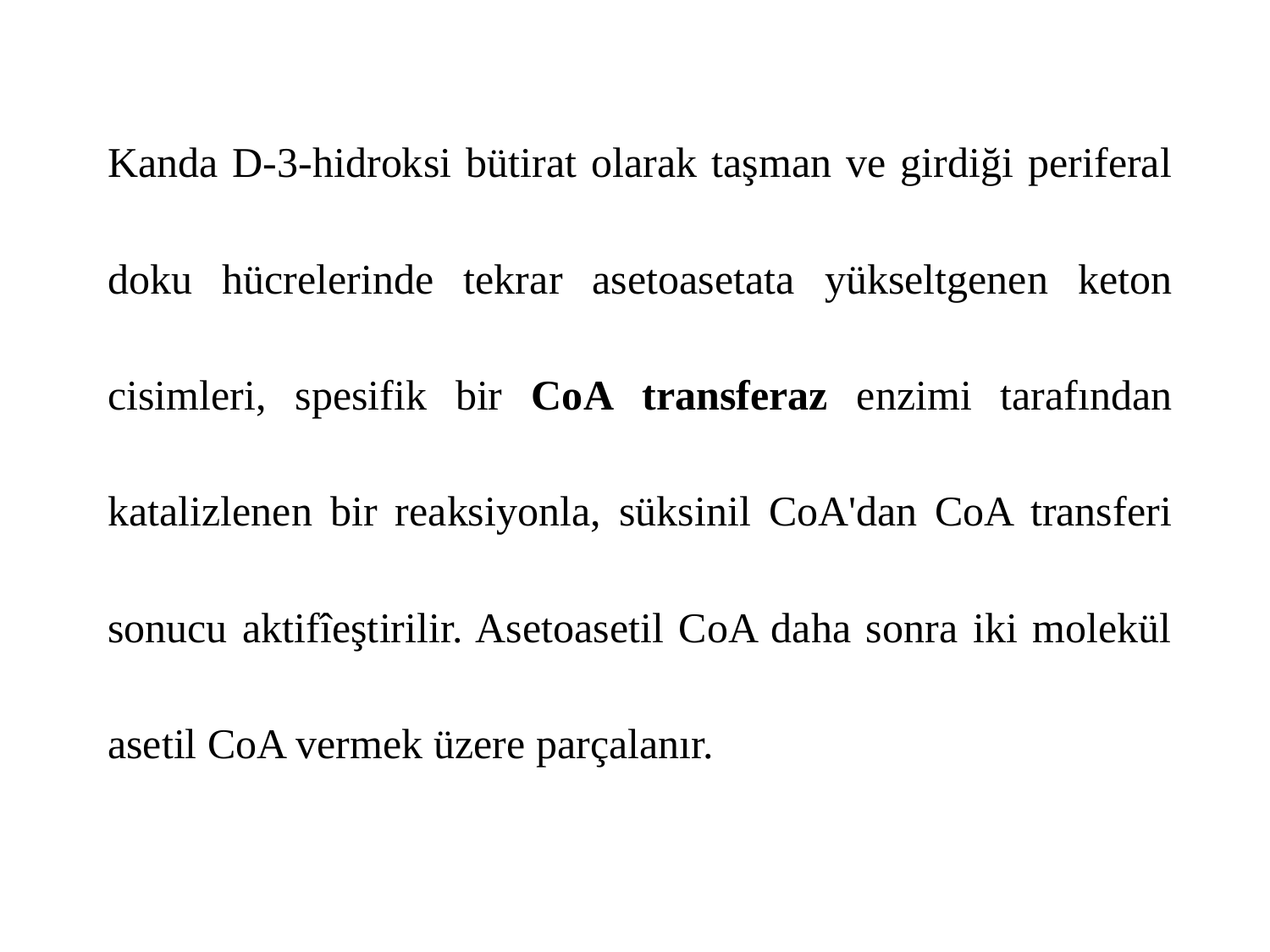

Kanda D-3-hidroksi bütirat olarak taşman ve girdiği periferal doku hücrelerinde tekrar asetoasetata yükseltgenen keton cisimleri, spesifik bir CoA transferaz enzimi tarafından katalizlenen bir reaksiyonla, süksinil CoA'dan CoA transferi sonucu aktifîeştirilir. Asetoasetil CoA daha sonra iki molekül asetil CoA vermek üzere parçalanır.